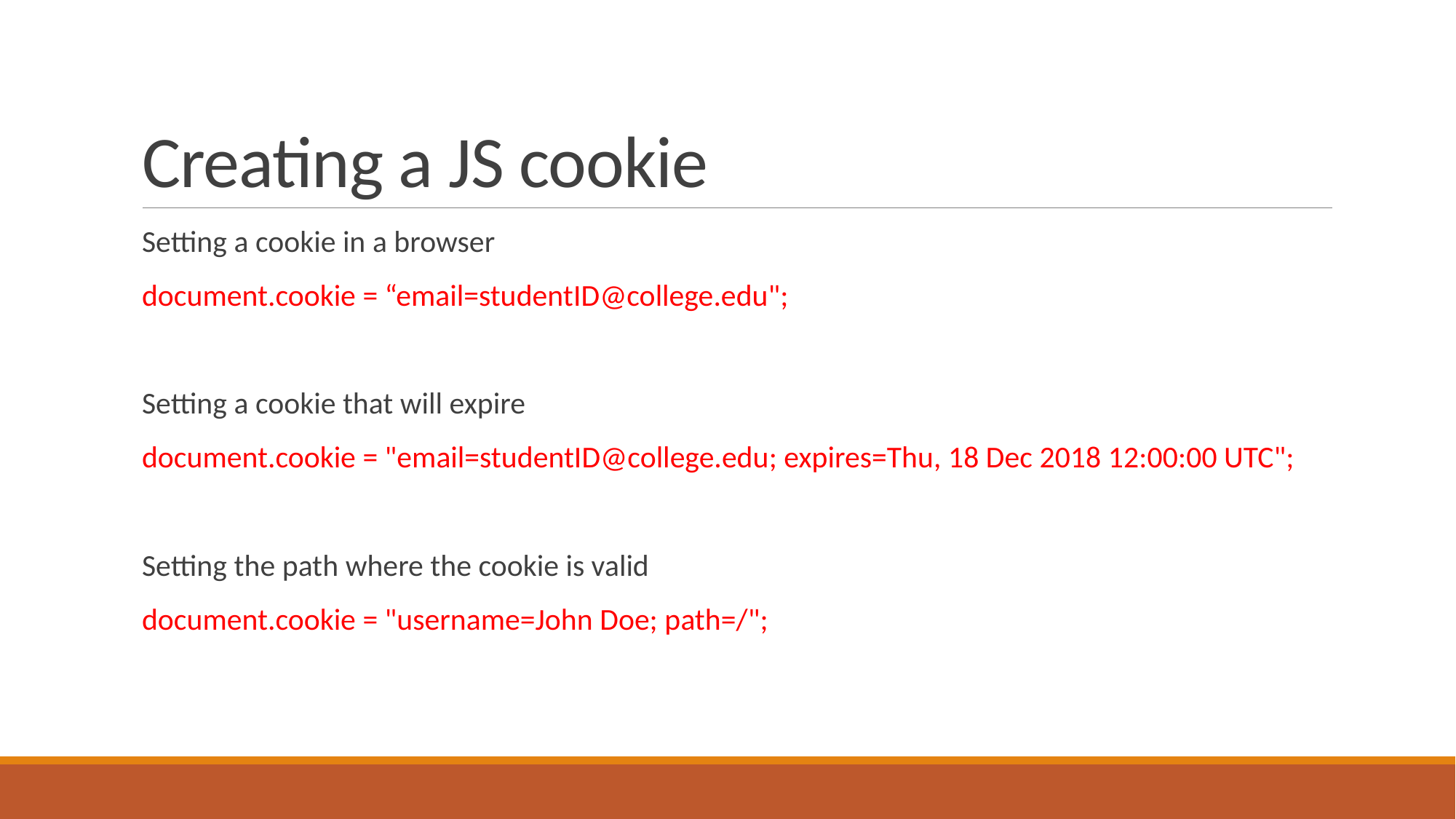

# Creating a JS cookie
Setting a cookie in a browser
document.cookie = “email=studentID@college.edu";

Setting a cookie that will expire
document.cookie = "email=studentID@college.edu; expires=Thu, 18 Dec 2018 12:00:00 UTC";

Setting the path where the cookie is valid
document.cookie = "username=John Doe; path=/";